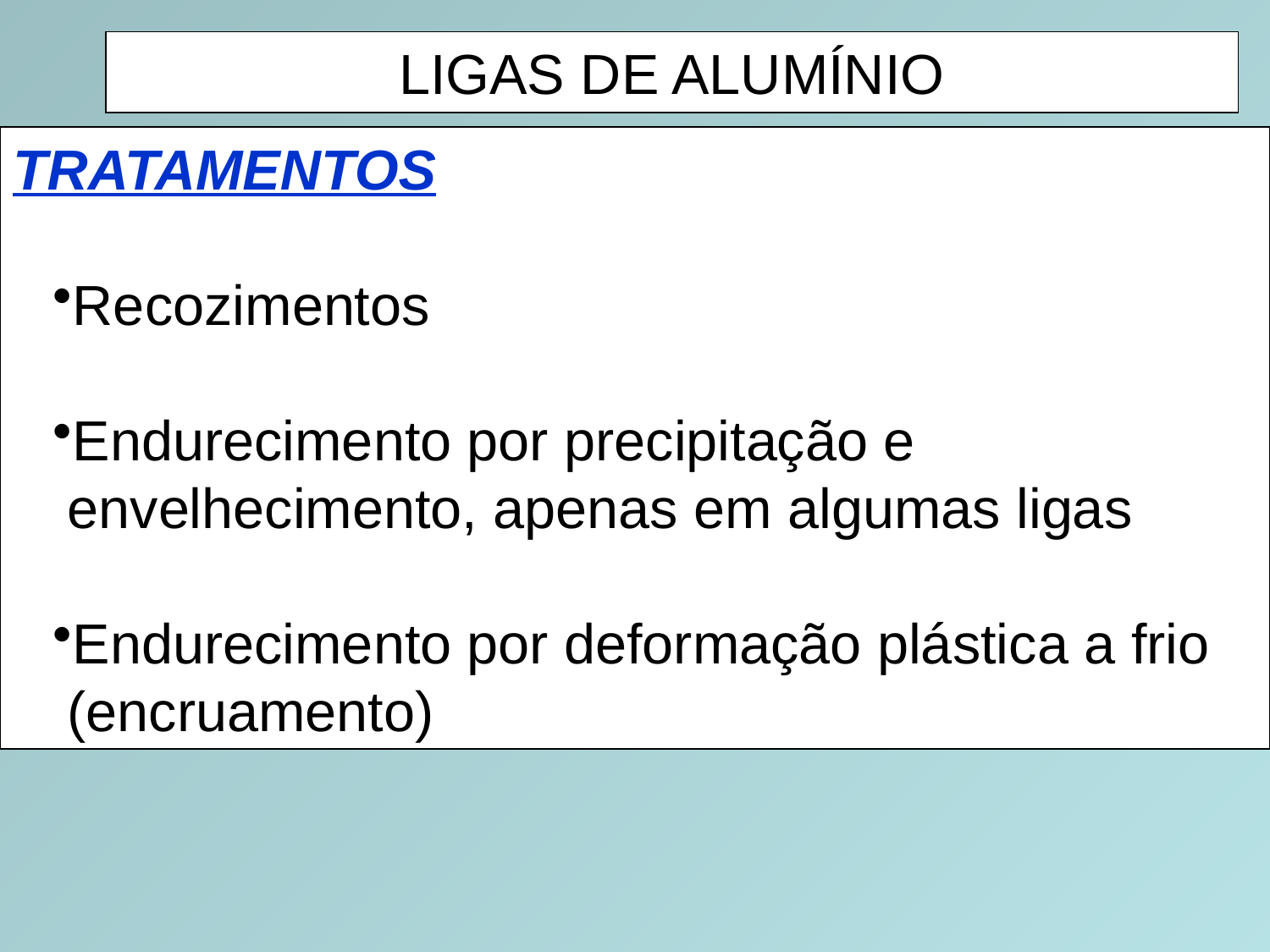

LIGAS DE ALUMÍNIO
TRATAMENTOS

Recozimentos

Endurecimento por precipitação e envelhecimento, apenas em algumas ligas

Endurecimento por deformação plástica a frio (encruamento)